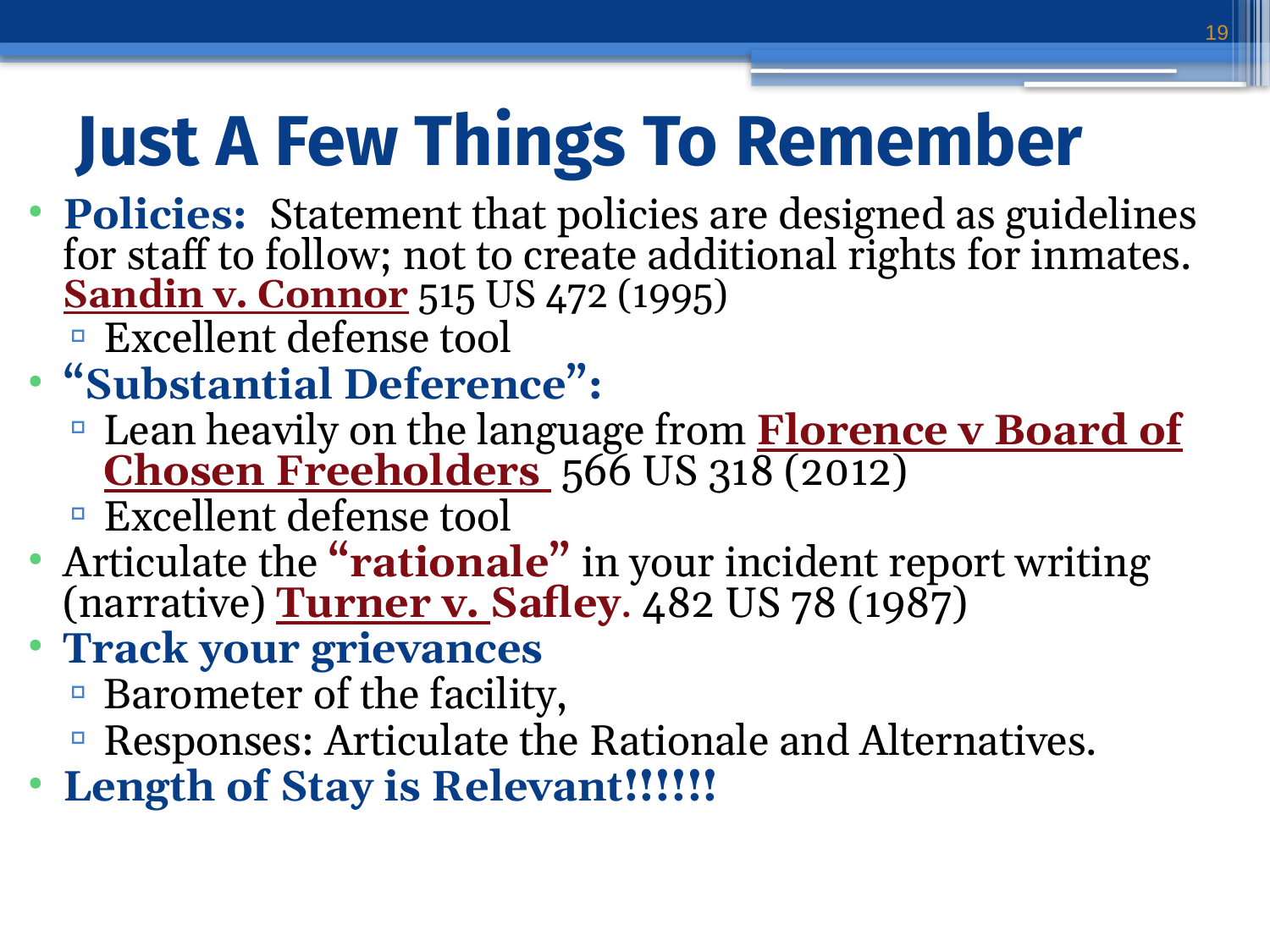

19
# Just A Few Things To Remember
Policies:  Statement that policies are designed as guidelines for staff to follow; not to create additional rights for inmates. Sandin v. Connor 515 US 472 (1995)
Excellent defense tool
“Substantial Deference”:
Lean heavily on the language from Florence v Board of Chosen Freeholders  566 US 318 (2012)
Excellent defense tool
Articulate the “rationale” in your incident report writing (narrative) Turner v. Safley. 482 US 78 (1987)
Track your grievances
Barometer of the facility,
Responses: Articulate the Rationale and Alternatives.
Length of Stay is Relevant!!!!!!